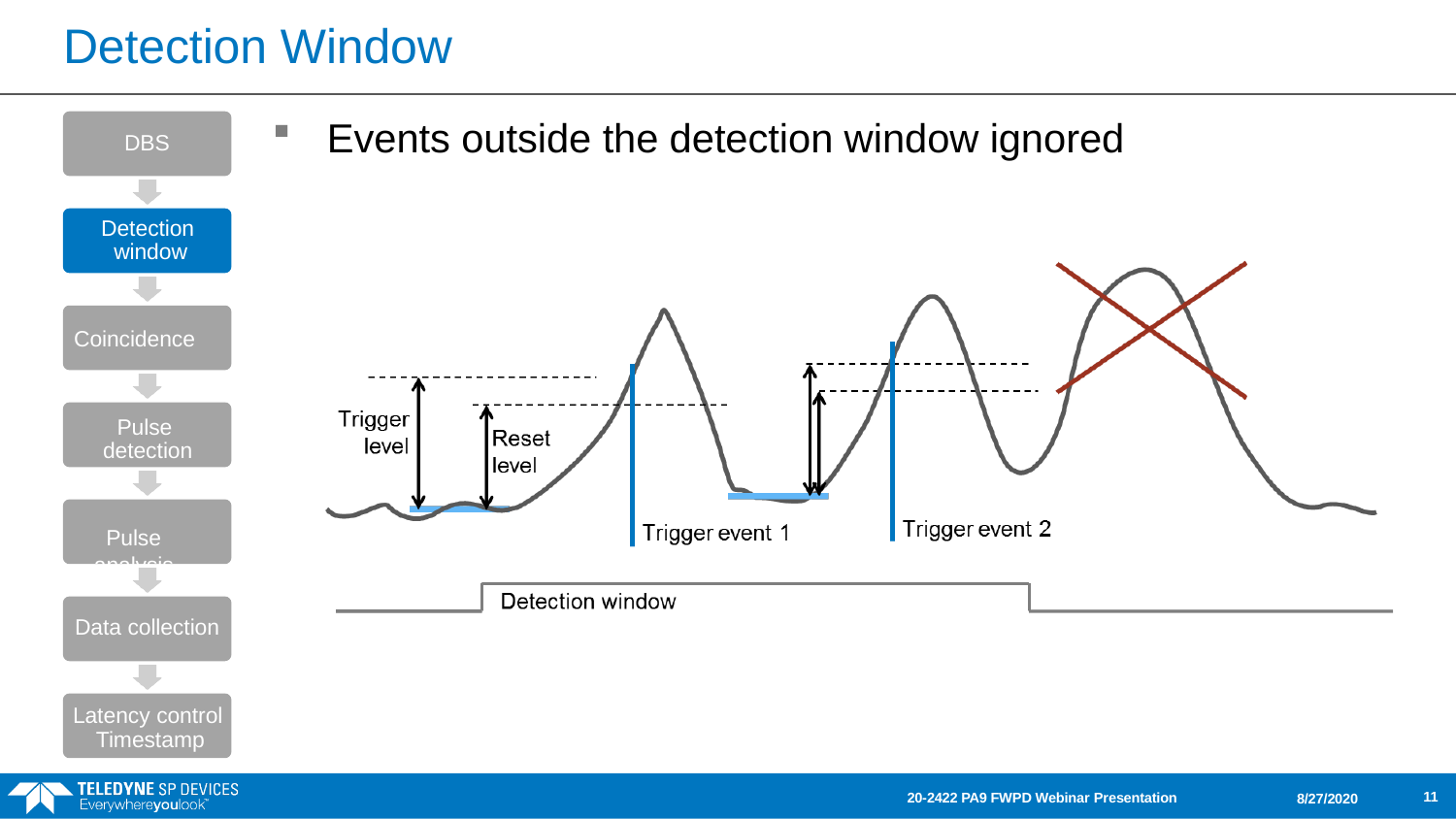

# Detection Window
Events outside the detection window ignored

DBS

Detection  window

Coincidence

Pulse  detection

Pulse analysis

Data collection

Latency control  Timestamp
11
20-2422 PA9 FWPD Webinar Presentation
8/27/2020